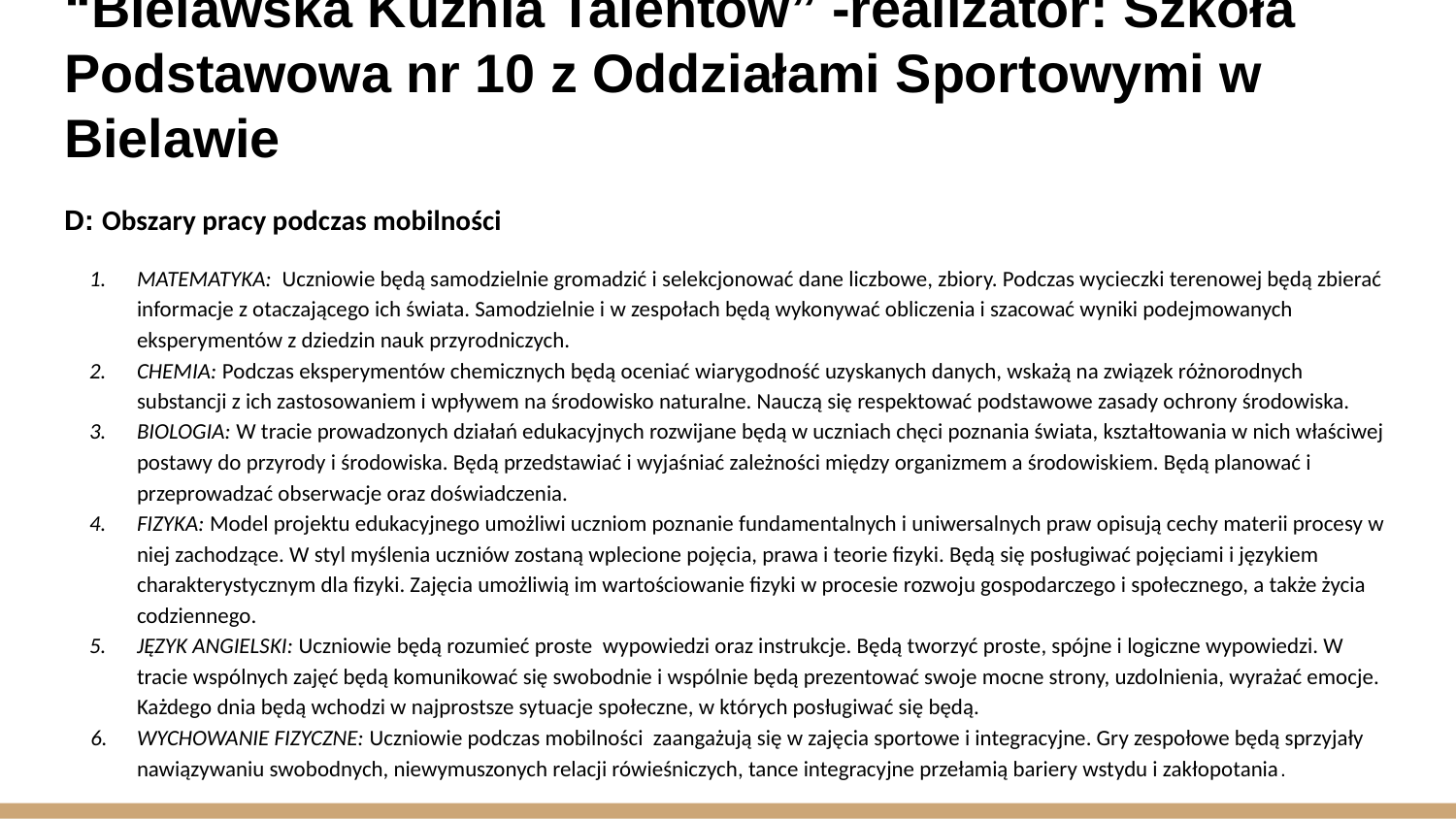

# “Bielawska Kuźnia Talentów” -realizator: Szkoła Podstawowa nr 10 z Oddziałami Sportowymi w Bielawie
D: Obszary pracy podczas mobilności
MATEMATYKA:  Uczniowie będą samodzielnie gromadzić i selekcjonować dane liczbowe, zbiory. Podczas wycieczki terenowej będą zbierać informacje z otaczającego ich świata. Samodzielnie i w zespołach będą wykonywać obliczenia i szacować wyniki podejmowanych eksperymentów z dziedzin nauk przyrodniczych.
CHEMIA: Podczas eksperymentów chemicznych będą oceniać wiarygodność uzyskanych danych, wskażą na związek różnorodnych substancji z ich zastosowaniem i wpływem na środowisko naturalne. Nauczą się respektować podstawowe zasady ochrony środowiska.
BIOLOGIA: W tracie prowadzonych działań edukacyjnych rozwijane będą w uczniach chęci poznania świata, kształtowania w nich właściwej postawy do przyrody i środowiska. Będą przedstawiać i wyjaśniać zależności między organizmem a środowiskiem. Będą planować i przeprowadzać obserwacje oraz doświadczenia.
FIZYKA: Model projektu edukacyjnego umożliwi uczniom poznanie fundamentalnych i uniwersalnych praw opisują cechy materii procesy w niej zachodzące. W styl myślenia uczniów zostaną wplecione pojęcia, prawa i teorie fizyki. Będą się posługiwać pojęciami i językiem charakterystycznym dla fizyki. Zajęcia umożliwią im wartościowanie fizyki w procesie rozwoju gospodarczego i społecznego, a także życia codziennego.
JĘZYK ANGIELSKI: Uczniowie będą rozumieć proste  wypowiedzi oraz instrukcje. Będą tworzyć proste, spójne i logiczne wypowiedzi. W tracie wspólnych zajęć będą komunikować się swobodnie i wspólnie będą prezentować swoje mocne strony, uzdolnienia, wyrażać emocje. Każdego dnia będą wchodzi w najprostsze sytuacje społeczne, w których posługiwać się będą.
WYCHOWANIE FIZYCZNE: Uczniowie podczas mobilności  zaangażują się w zajęcia sportowe i integracyjne. Gry zespołowe będą sprzyjały nawiązywaniu swobodnych, niewymuszonych relacji rówieśniczych, tance integracyjne przełamią bariery wstydu i zakłopotania.